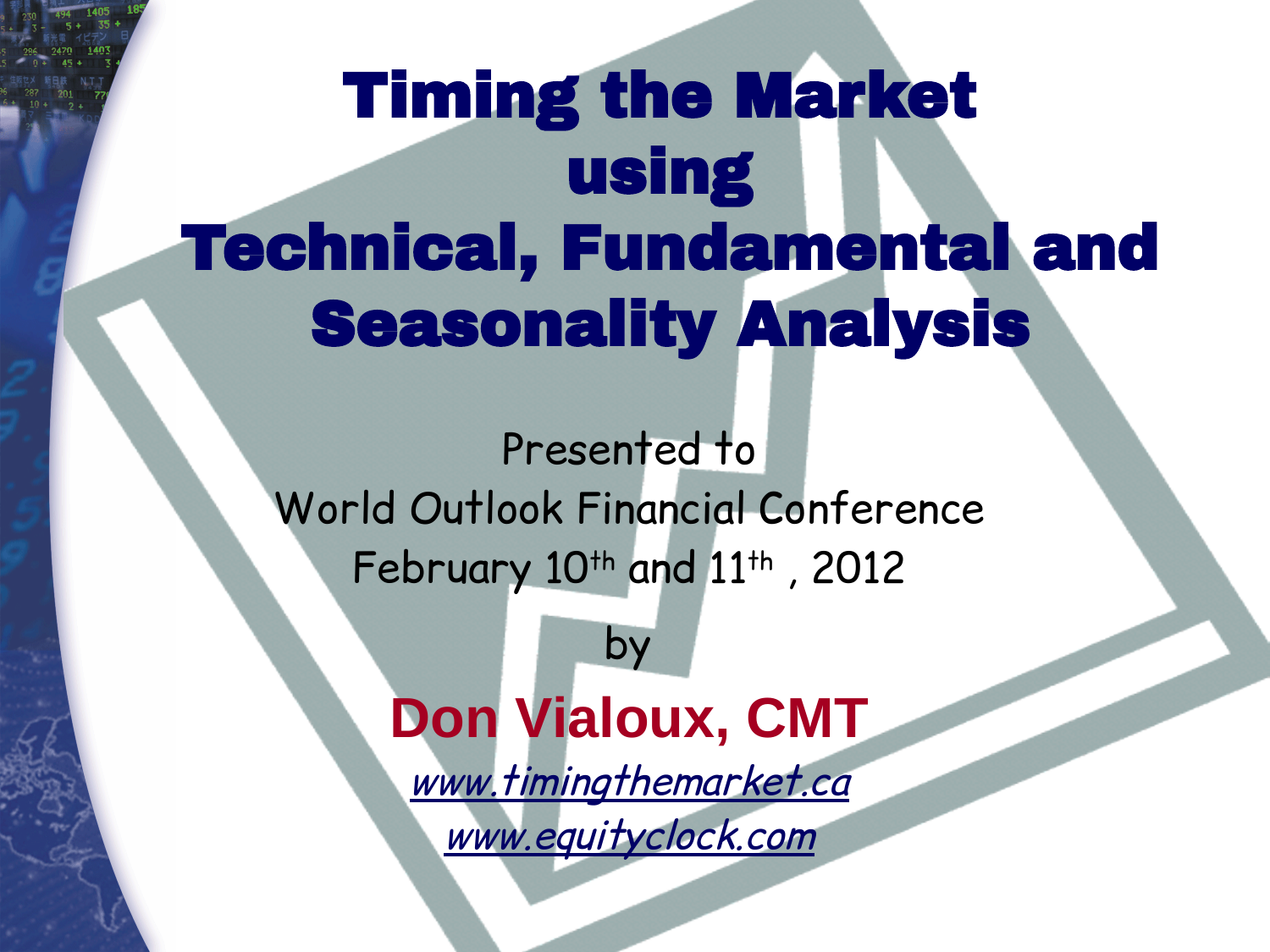

# Timing the Market using Technical, Fundamental and Seasonality Analysis

Presented to
World Outlook Financial Conference
February 10th and 11th , 2012
 by
Don Vialoux, CMT
www.timingthemarket.ca
www.equityclock.com